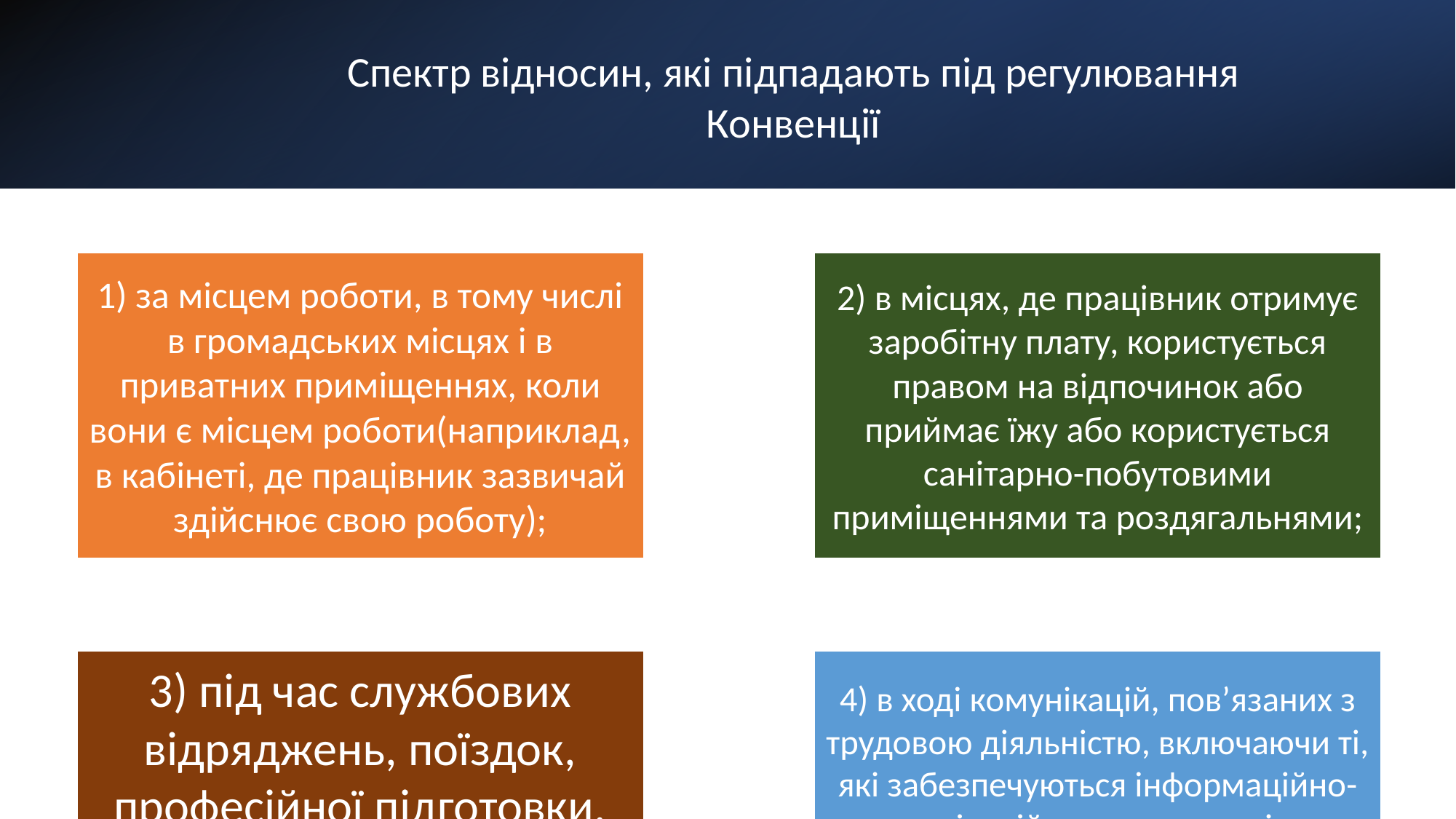

Спектр відносин, які підпадають під регулювання Конвенції
1) за місцем роботи, в тому числі в громадських місцях і в приватних приміщеннях, коли вони є місцем роботи(наприклад, в кабінеті, де працівник зазвичай здійснює свою роботу);
2) в місцях, де працівник отримує заробітну плату, користується правом на відпочинок або приймає їжу або користується санітарно-побутовими приміщеннями та роздягальнями;